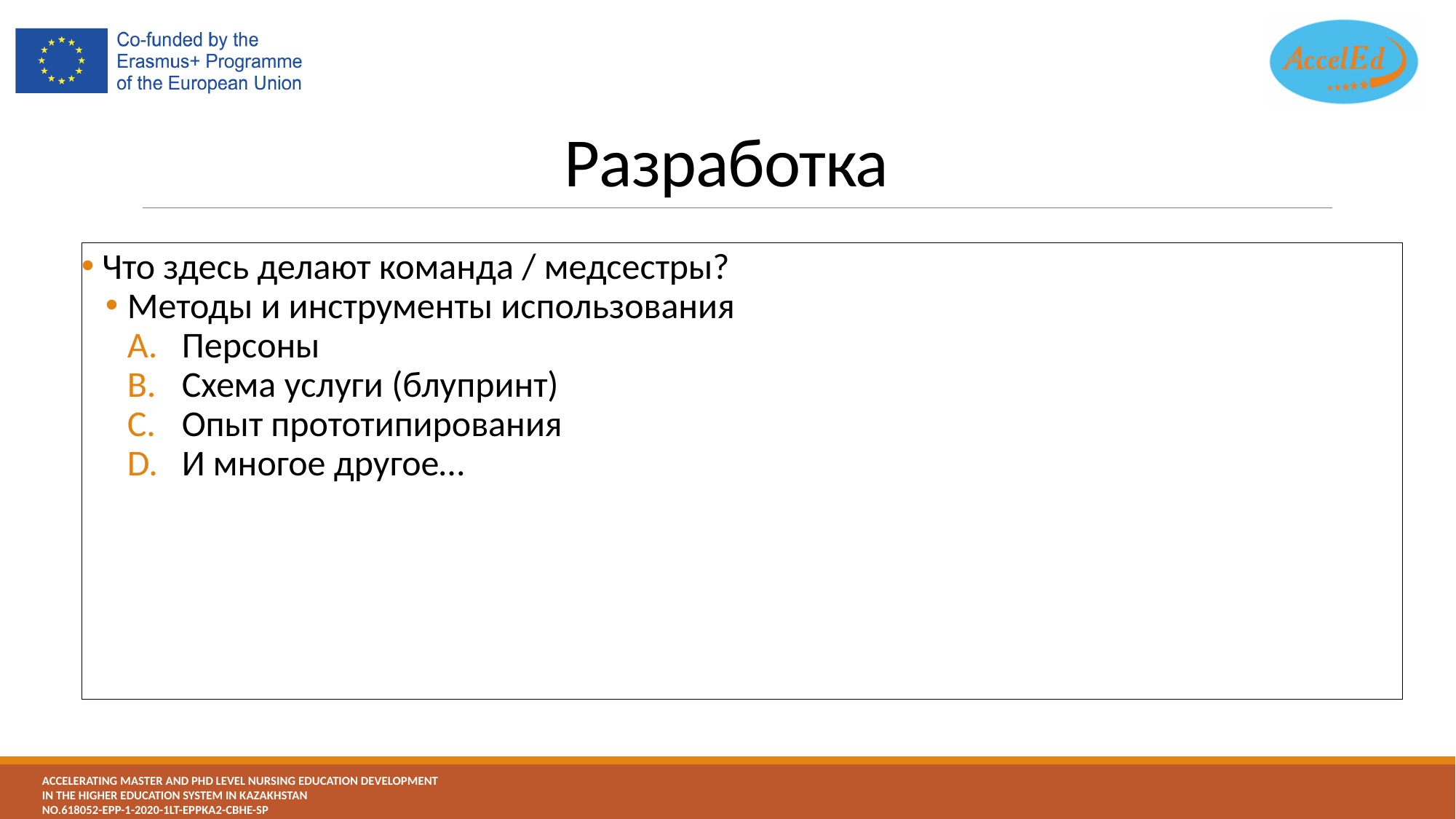

Разработка
 Что здесь делают команда / медсестры?
Методы и инструменты использования
Персоны
Схема услуги (блупринт)
Опыт прототипирования
И многое другое…